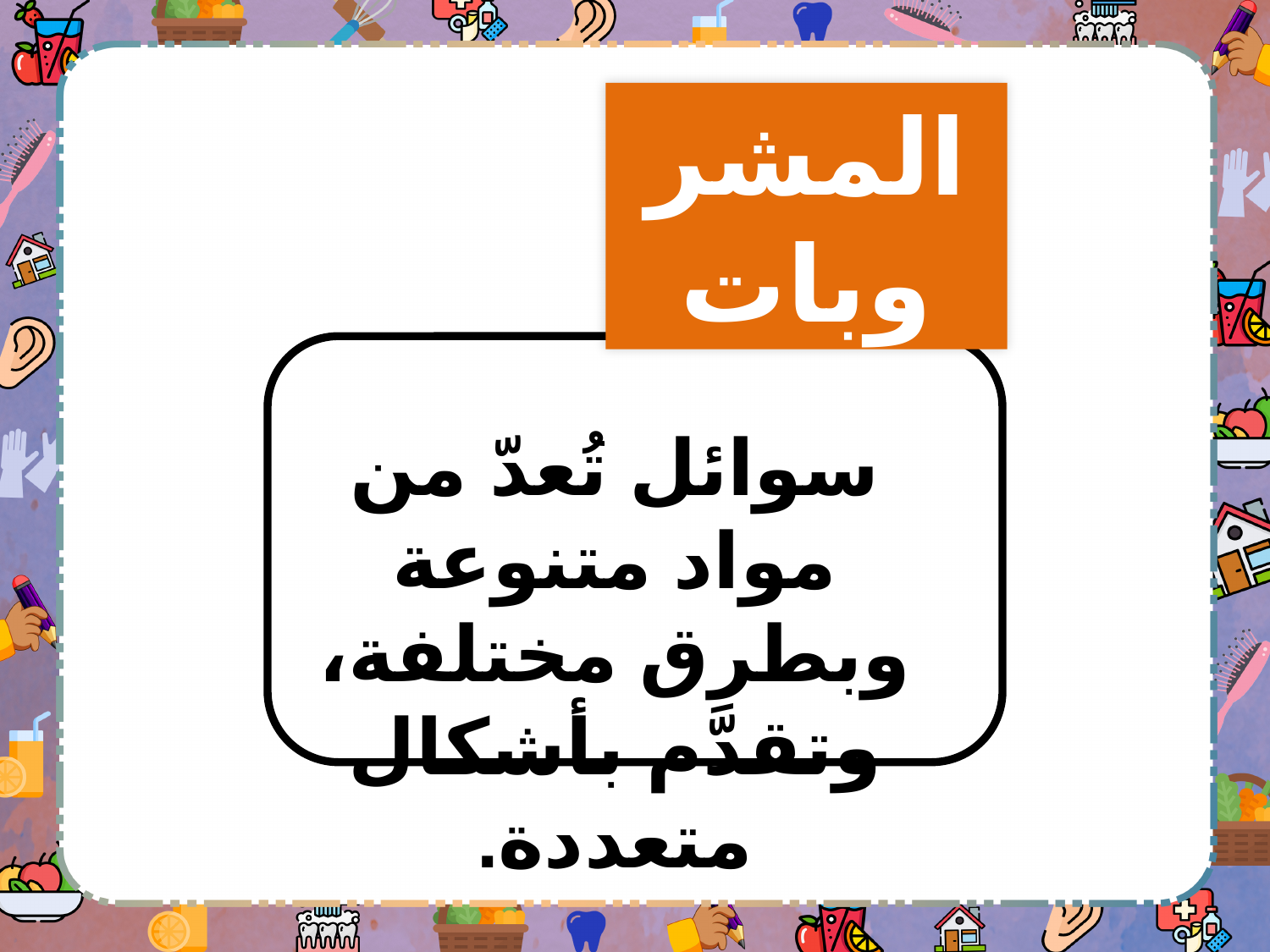

المشروبات

سوائل تُعدّ من مواد متنوعة وبطرق مختلفة، وتقدَّم بأشكال متعددة.